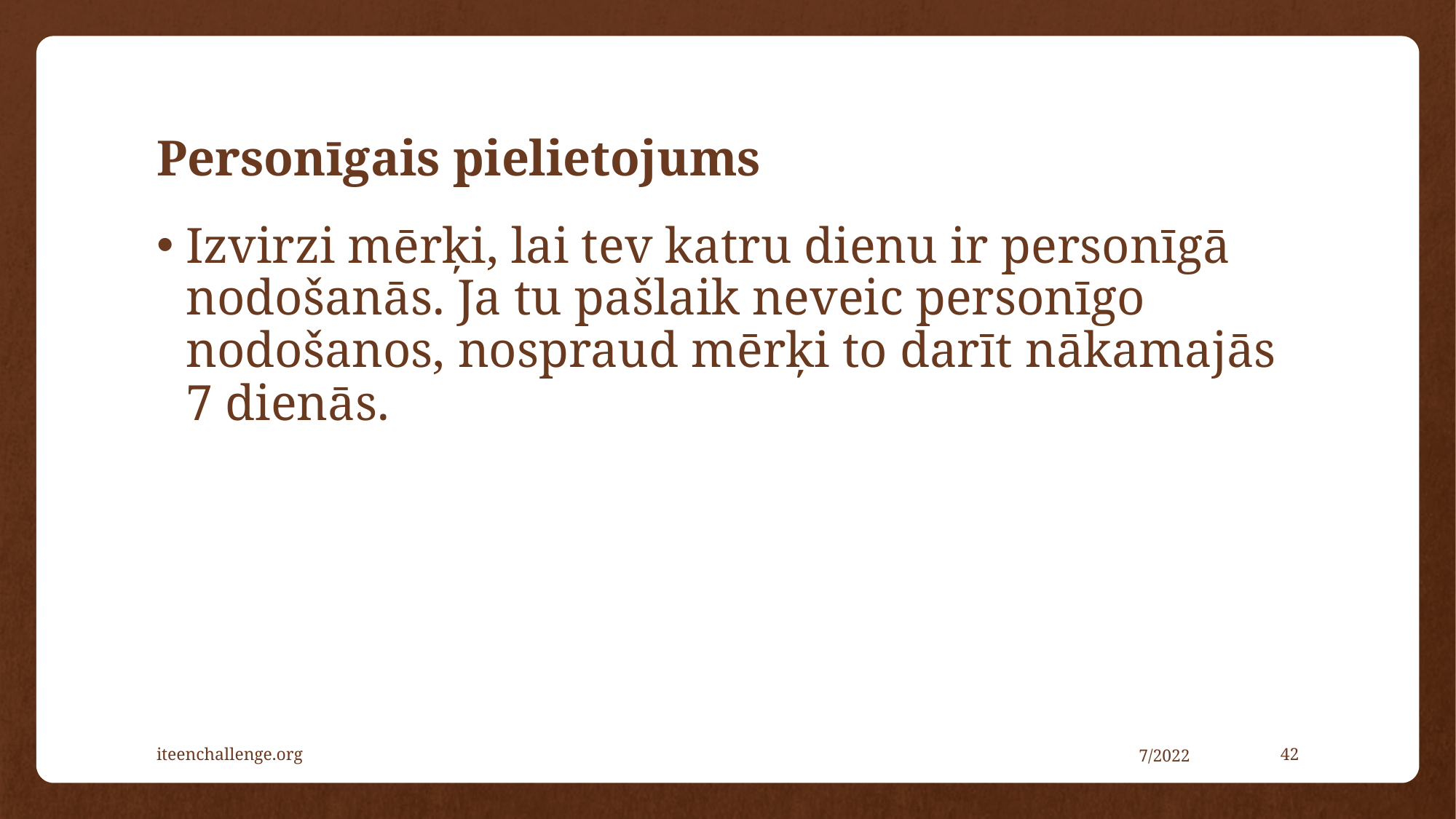

# Personīgais pielietojums
Izvirzi mērķi, lai tev katru dienu ir personīgā nodošanās. Ja tu pašlaik neveic personīgo nodošanos, nospraud mērķi to darīt nākamajās 7 dienās.
iteenchallenge.org
7/2022
42